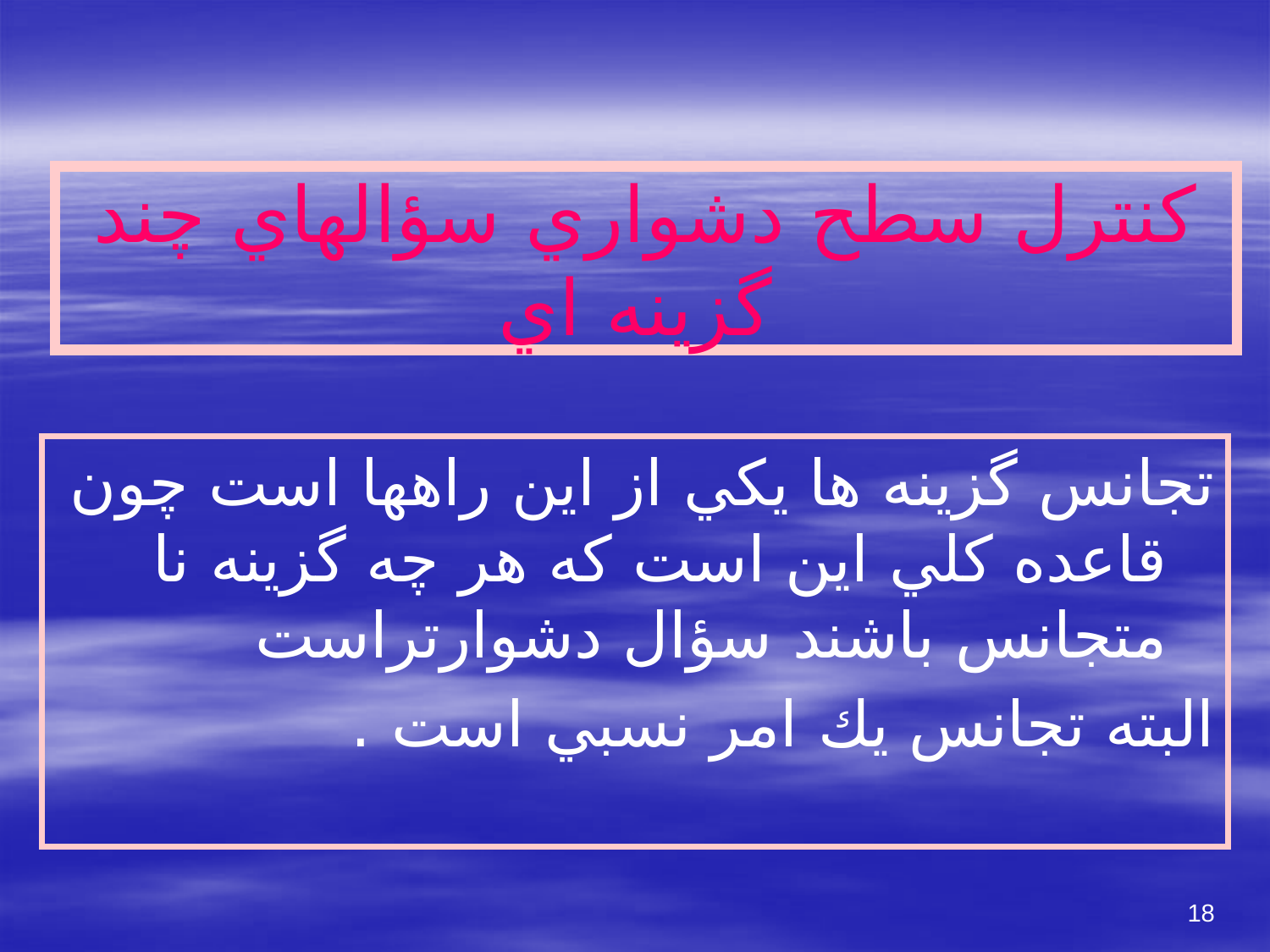

# كنترل سطح دشواري سؤالهاي چند گزينه اي
تجانس گزينه ها يكي از اين راهها است چون قاعده كلي اين است كه هر چه گزينه نا متجانس باشند سؤال دشوارتراست
البته تجانس يك امر نسبي است .
18